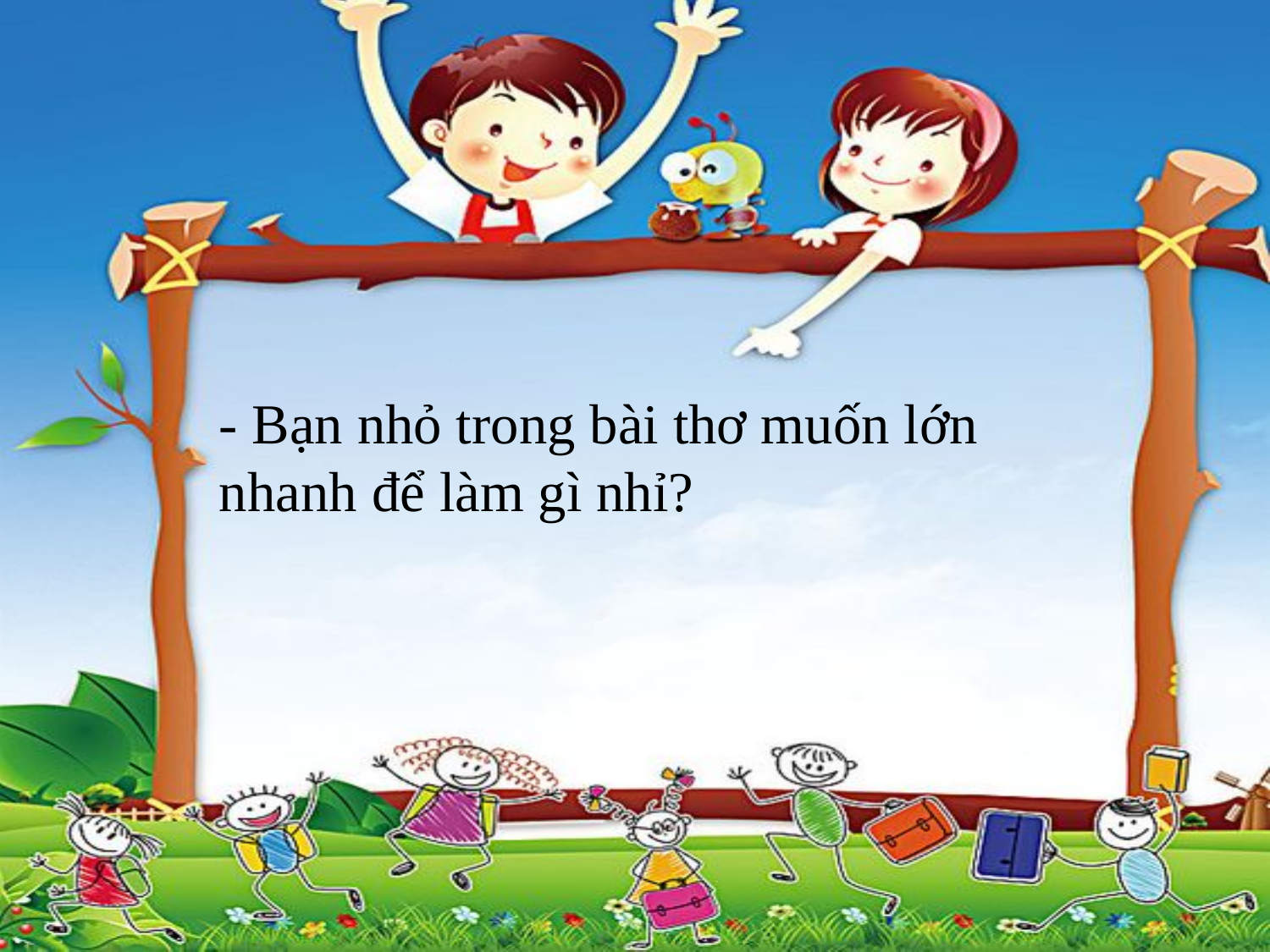

- Bạn nhỏ trong bài thơ muốn lớn nhanh để làm gì nhỉ?